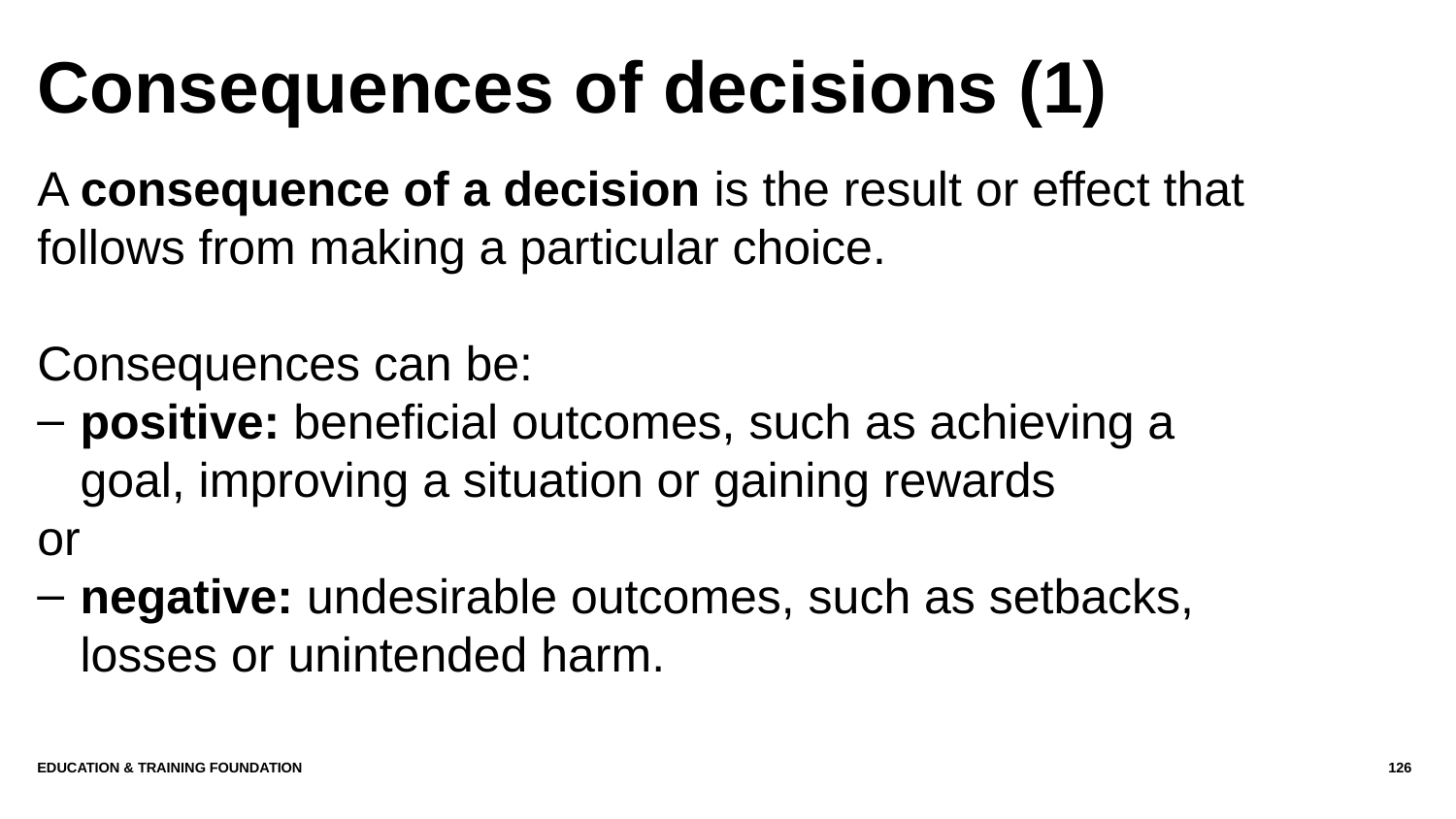

# Consequences of decisions (1)
A consequence of a decision is the result or effect that follows from making a particular choice.

Consequences can be:
positive: beneficial outcomes, such as achieving a goal, improving a situation or gaining rewards
or
negative: undesirable outcomes, such as setbacks, losses or unintended harm.

Education & Training Foundation
126